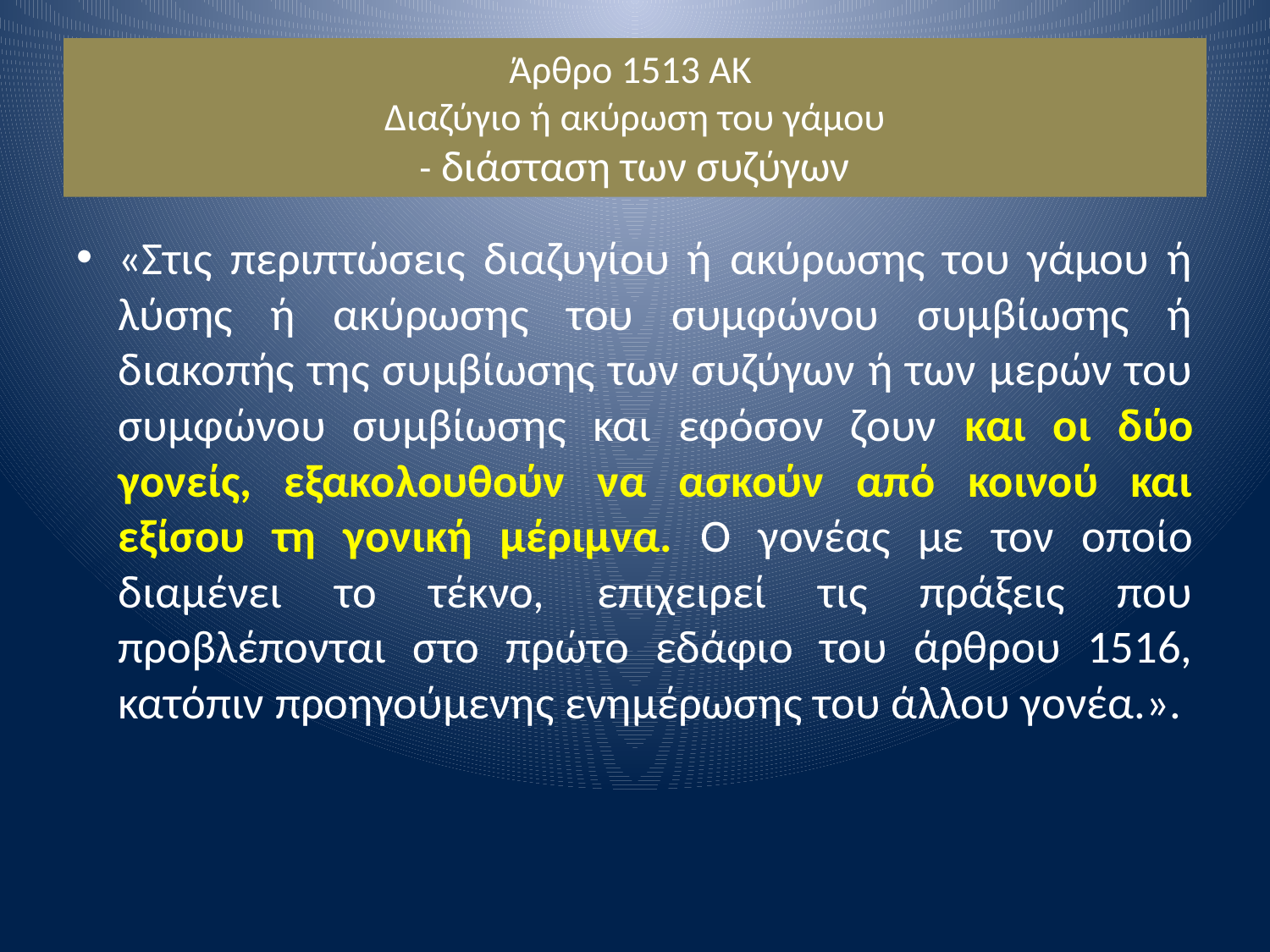

# Άρθρο 1513 ΑΚ Διαζύγιο ή ακύρωση του γάμου - διάσταση των συζύγων
«Στις περιπτώσεις διαζυγίου ή ακύρωσης του γάμου ή λύσης ή ακύρωσης του συμφώνου συμβίωσης ή διακοπής της συμβίωσης των συζύγων ή των μερών του συμφώνου συμβίωσης και εφόσον ζουν και οι δύο γονείς, εξακολουθούν να ασκούν από κοινού και εξίσου τη γονική μέριμνα. Ο γονέας με τον οποίο διαμένει το τέκνο, επιχειρεί τις πράξεις που προβλέπονται στο πρώτο εδάφιο του άρθρου 1516, κατόπιν προηγούμενης ενημέρωσης του άλλου γονέα.».